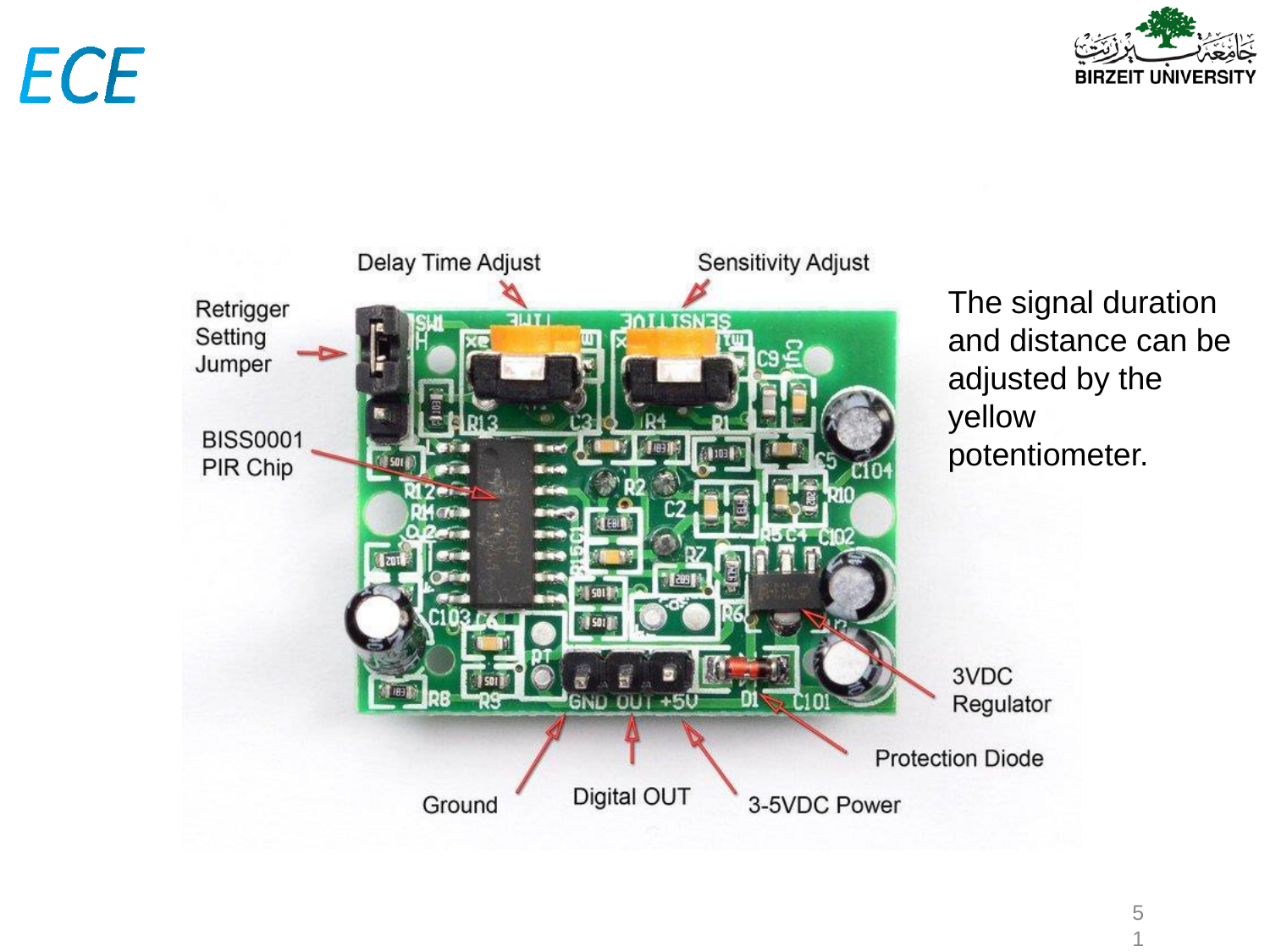

# The signal duration  and distance can be  adjusted by the  yellow  potentiometer.
51